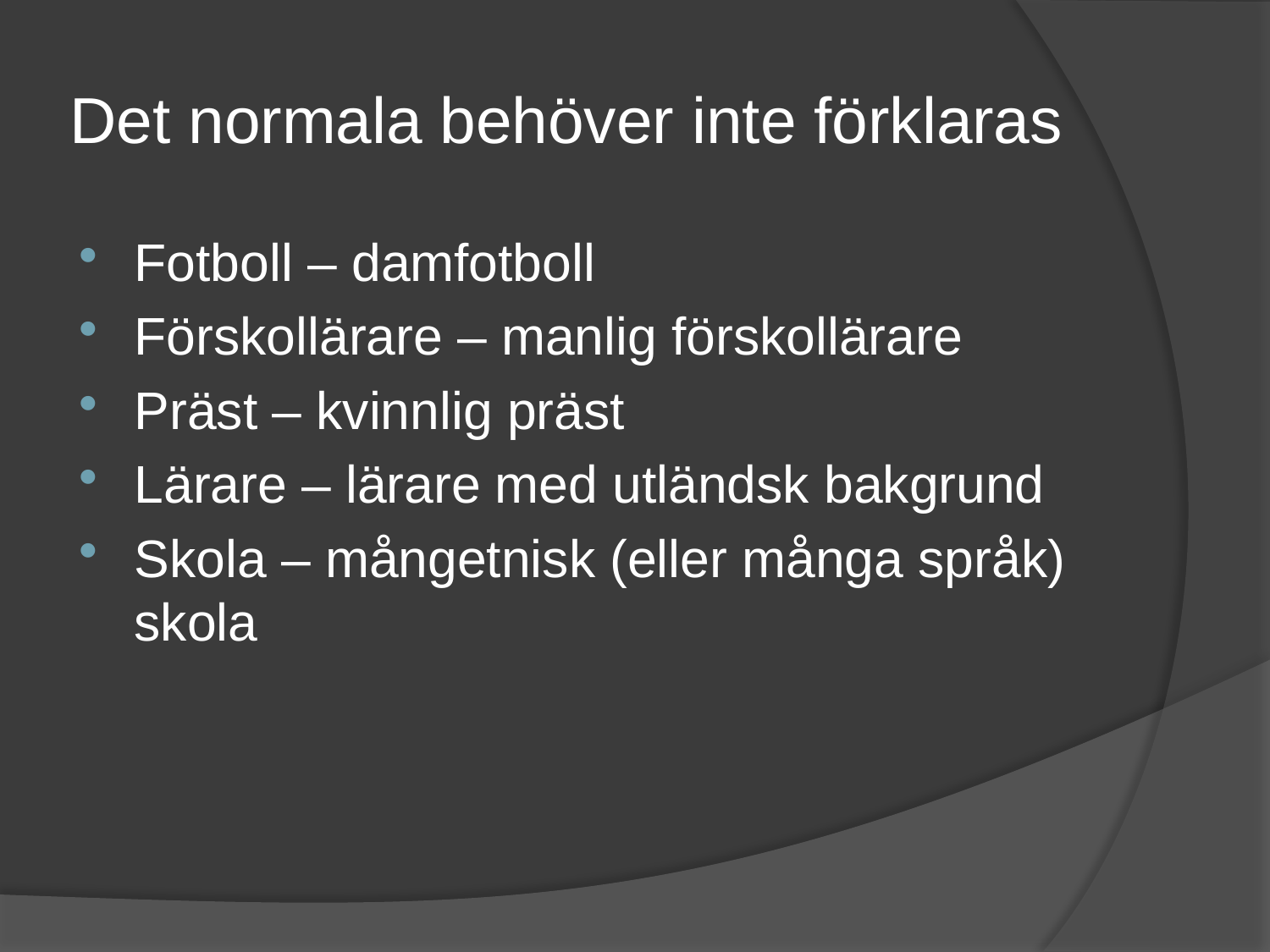

# Det normala behöver inte förklaras
Fotboll – damfotboll
Förskollärare – manlig förskollärare
Präst – kvinnlig präst
Lärare – lärare med utländsk bakgrund
Skola – mångetnisk (eller många språk) skola